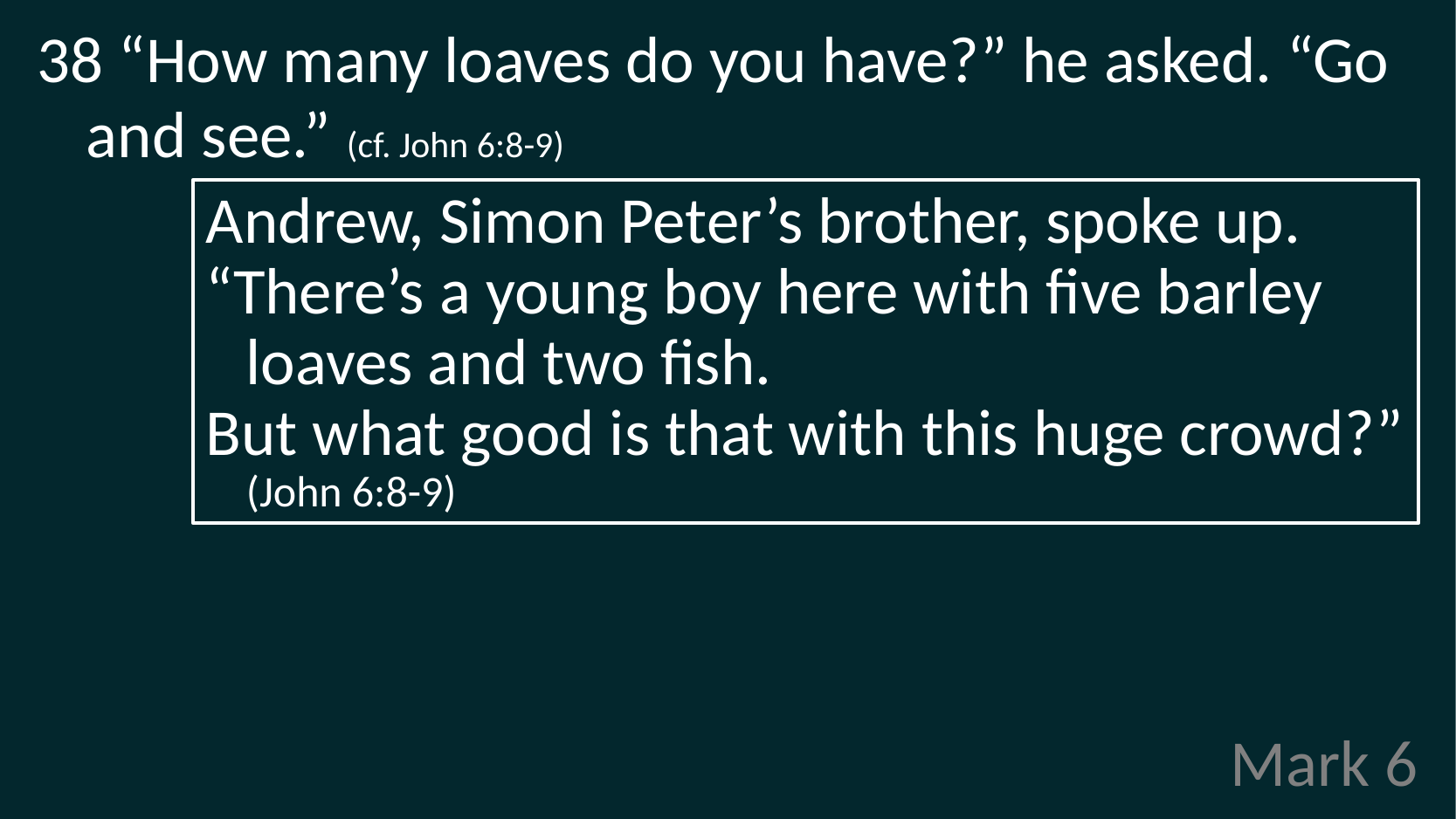

38 “How many loaves do you have?” he asked. “Go and see.” (cf. John 6:8-9)
Andrew, Simon Peter’s brother, spoke up.
“There’s a young boy here with five barley loaves and two fish.
But what good is that with this huge crowd?” (John 6:8-9)
# Mark 6